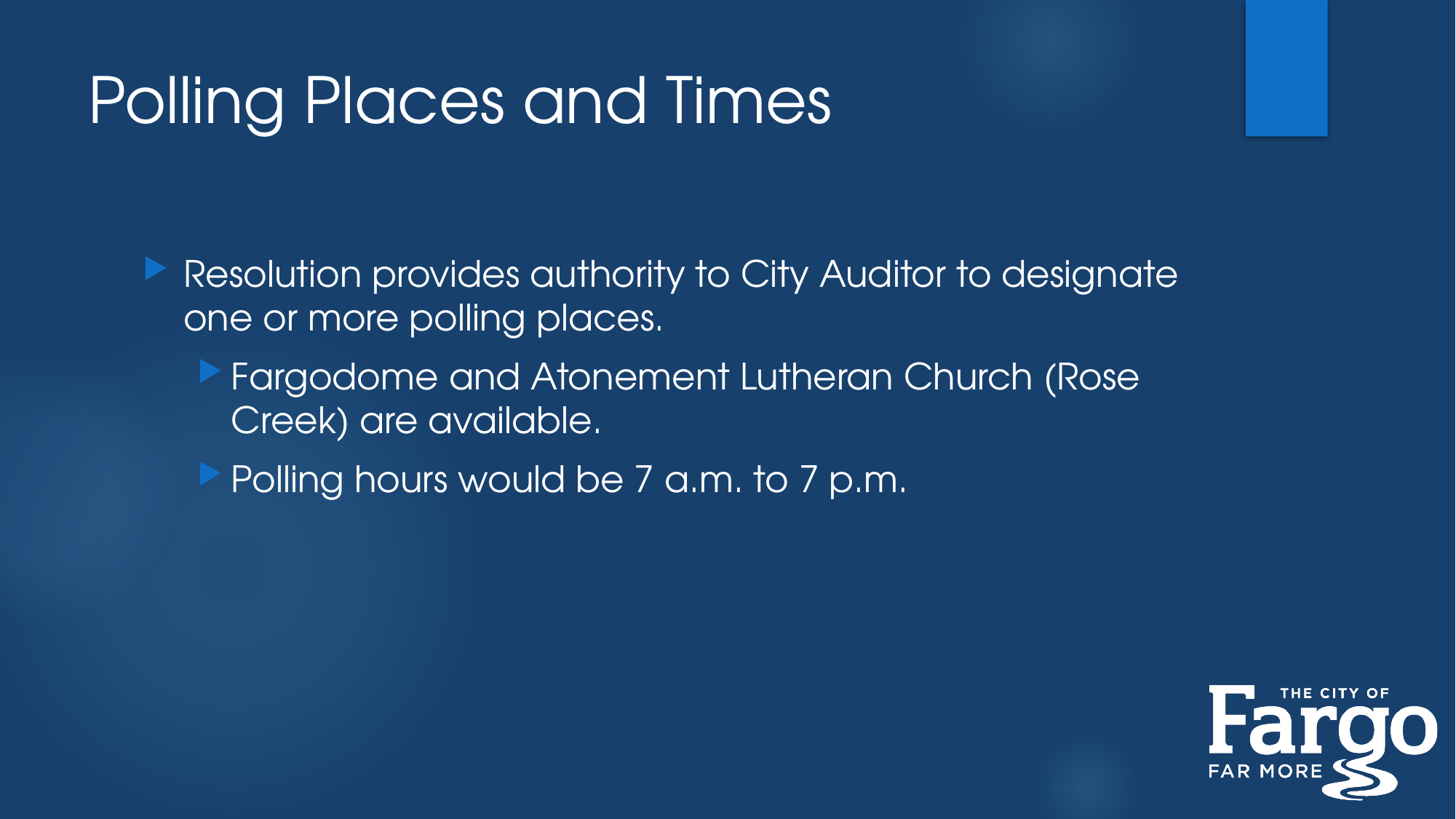

# Polling Places and Times
Resolution provides authority to City Auditor to designate one or more polling places.
Fargodome and Atonement Lutheran Church (Rose Creek) are available.
Polling hours would be 7 a.m. to 7 p.m.